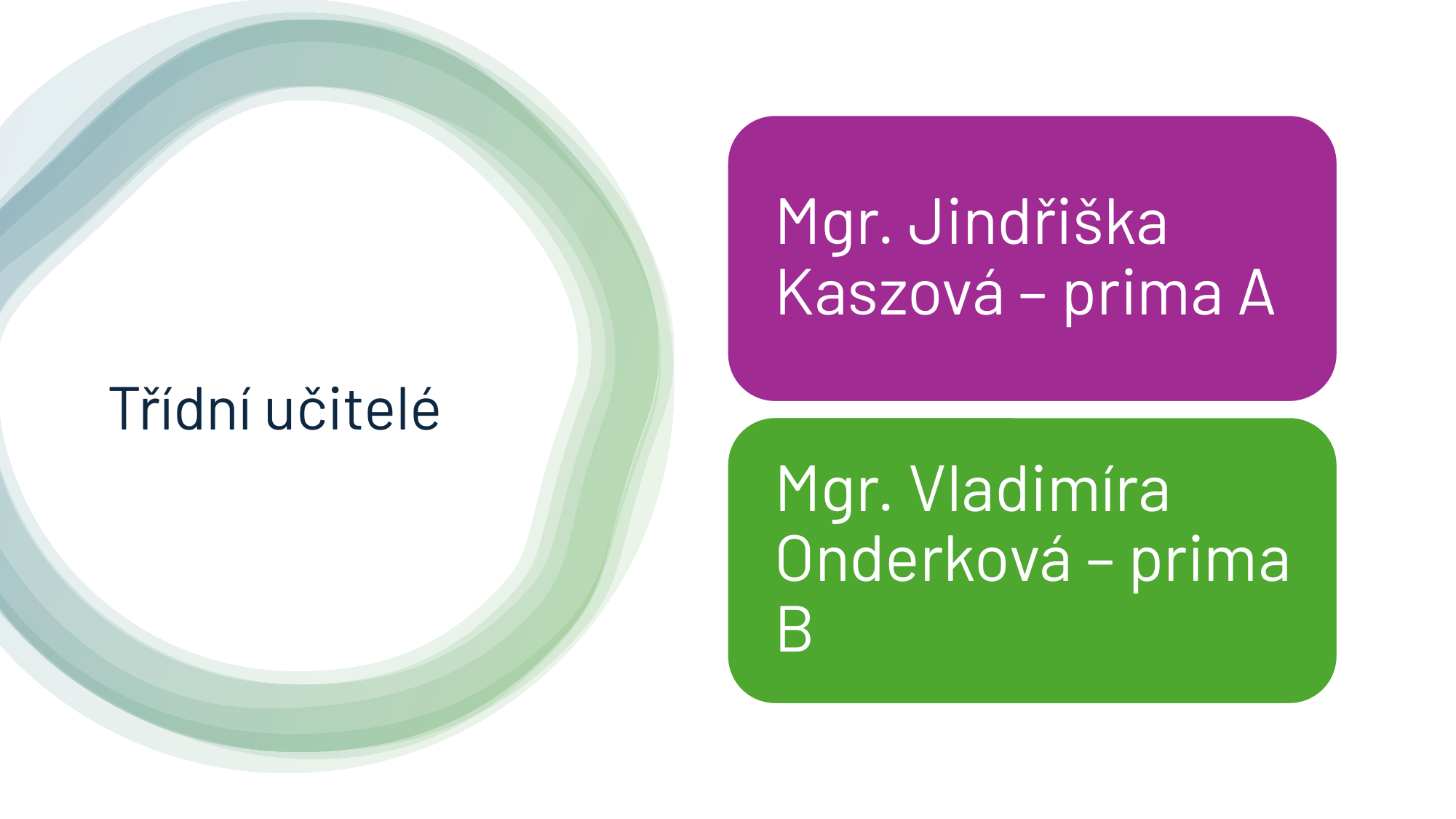

Mgr. Jindřiška Kaszová – prima A
Mgr. Vladimíra Onderková – prima B
# Třídní učitelé